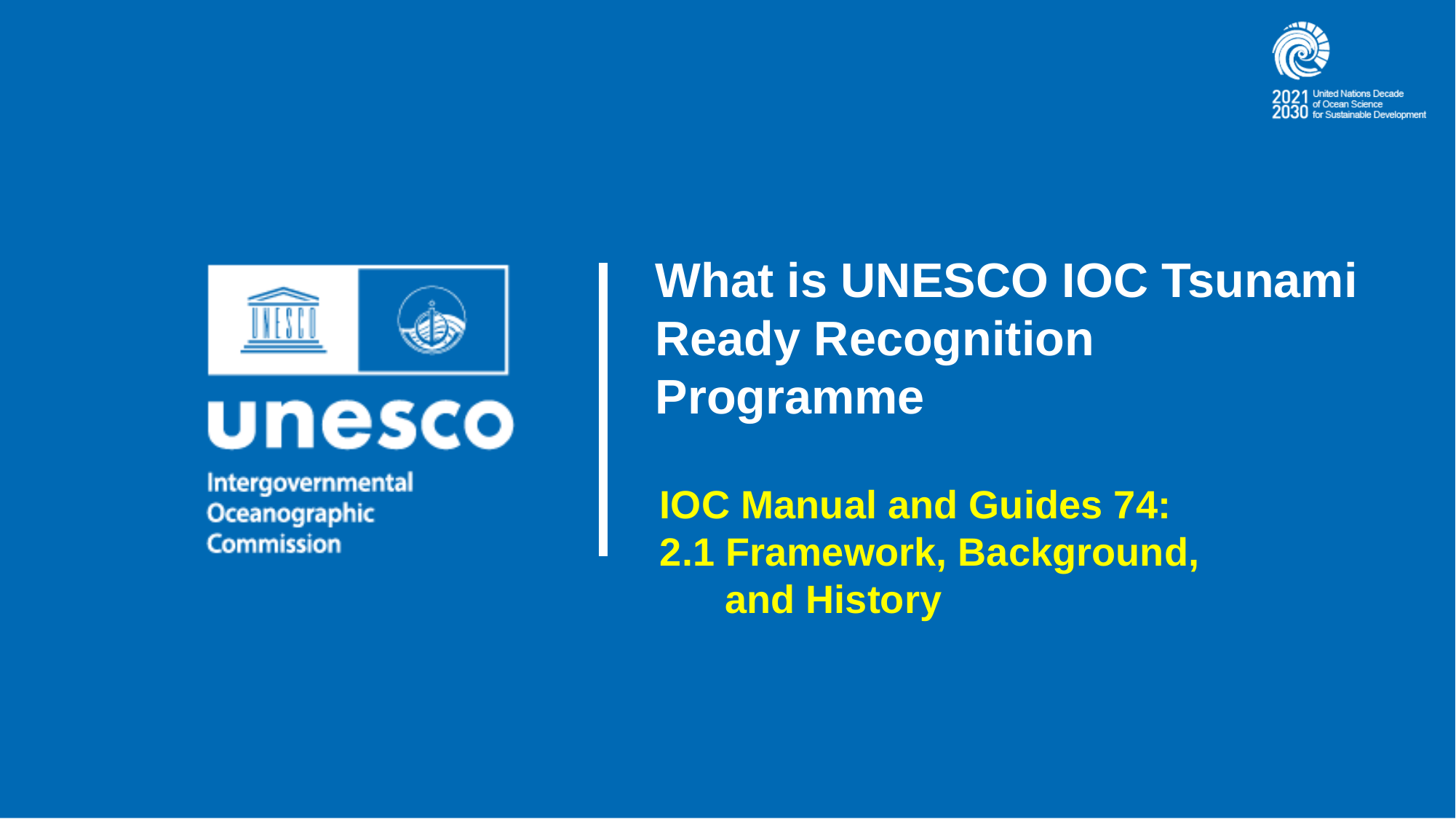

What is UNESCO IOC Tsunami Ready Recognition Programme
IOC Manual and Guides 74:
2.1 Framework, Background, and History